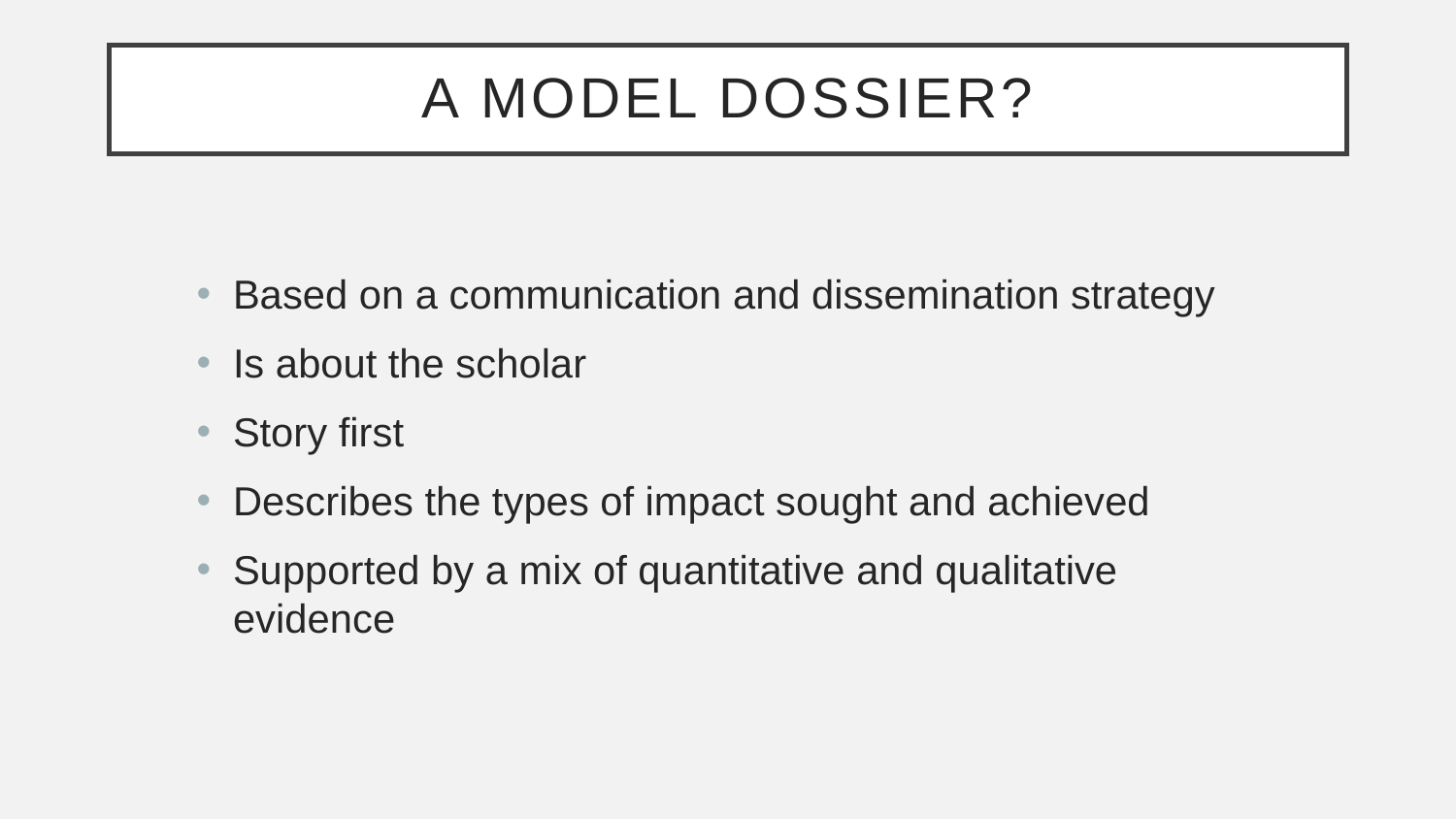

A model dossier?
Based on a communication and dissemination strategy
Is about the scholar
Story first
Describes the types of impact sought and achieved
Supported by a mix of quantitative and qualitative evidence